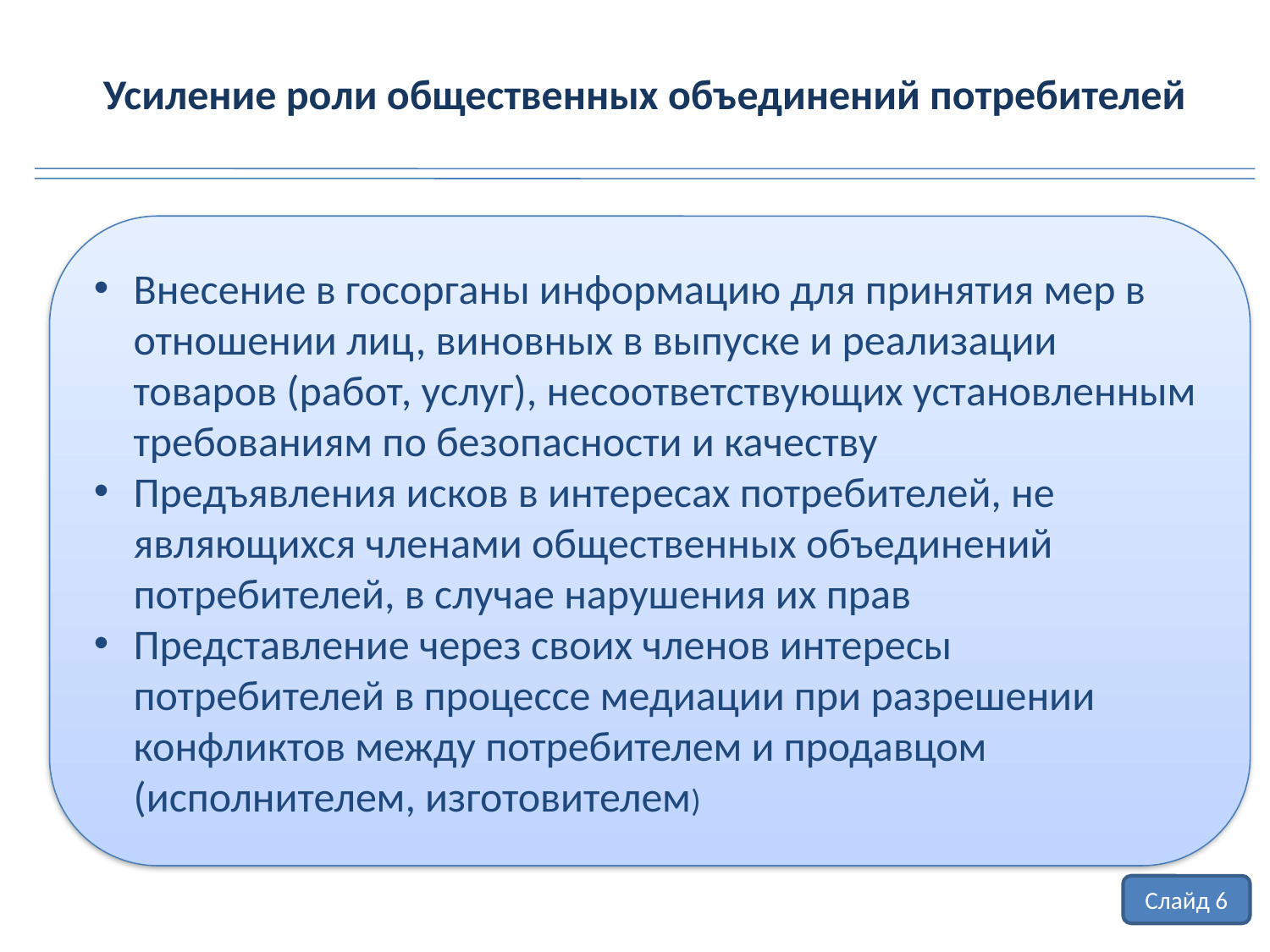

Усиление роли общественных объединений потребителей
Внесение в госорганы информацию для принятия мер в отношении лиц, виновных в выпуске и реализации товаров (работ, услуг), несоответствующих установленным требованиям по безопасности и качеству
Предъявления исков в интересах потребителей, не являющихся членами общественных объединений потребителей, в случае нарушения их прав
Представление через своих членов интересы потребителей в процессе медиации при разрешении конфликтов между потребителем и продавцом (исполнителем, изготовителем)
Слайд 6